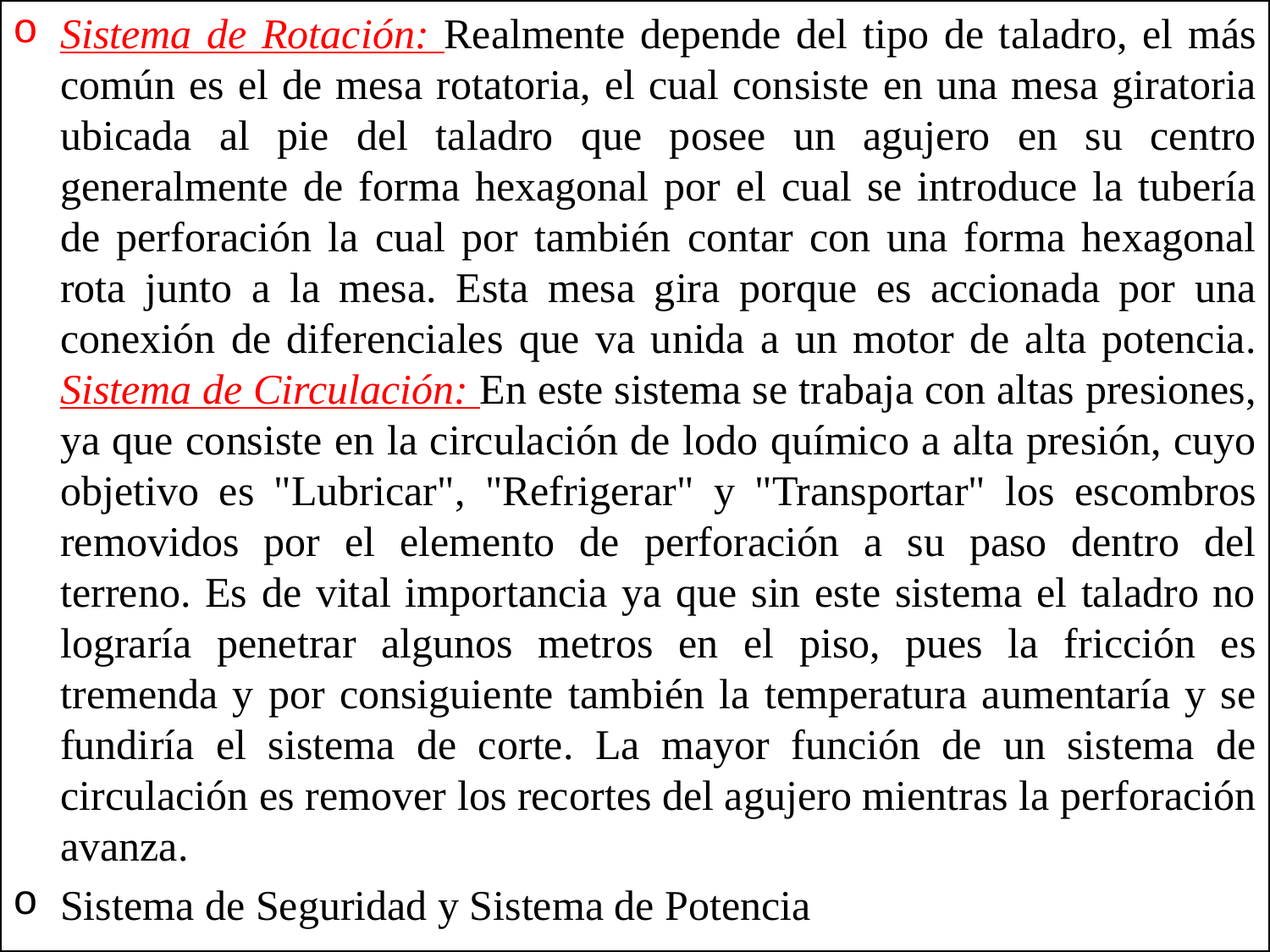

Sistema de Rotación: Realmente depende del tipo de taladro, el más común es el de mesa rotatoria, el cual consiste en una mesa giratoria ubicada al pie del taladro que posee un agujero en su centro generalmente de forma hexagonal por el cual se introduce la tubería de perforación la cual por también contar con una forma hexagonal rota junto a la mesa. Esta mesa gira porque es accionada por una conexión de diferenciales que va unida a un motor de alta potencia. Sistema de Circulación: En este sistema se trabaja con altas presiones, ya que consiste en la circulación de lodo químico a alta presión, cuyo objetivo es "Lubricar", "Refrigerar" y "Transportar" los escombros removidos por el elemento de perforación a su paso dentro del terreno. Es de vital importancia ya que sin este sistema el taladro no lograría penetrar algunos metros en el piso, pues la fricción es tremenda y por consiguiente también la temperatura aumentaría y se fundiría el sistema de corte. La mayor función de un sistema de circulación es remover los recortes del agujero mientras la perforación avanza.
Sistema de Seguridad y Sistema de Potencia

ROTOPERCUTIVO